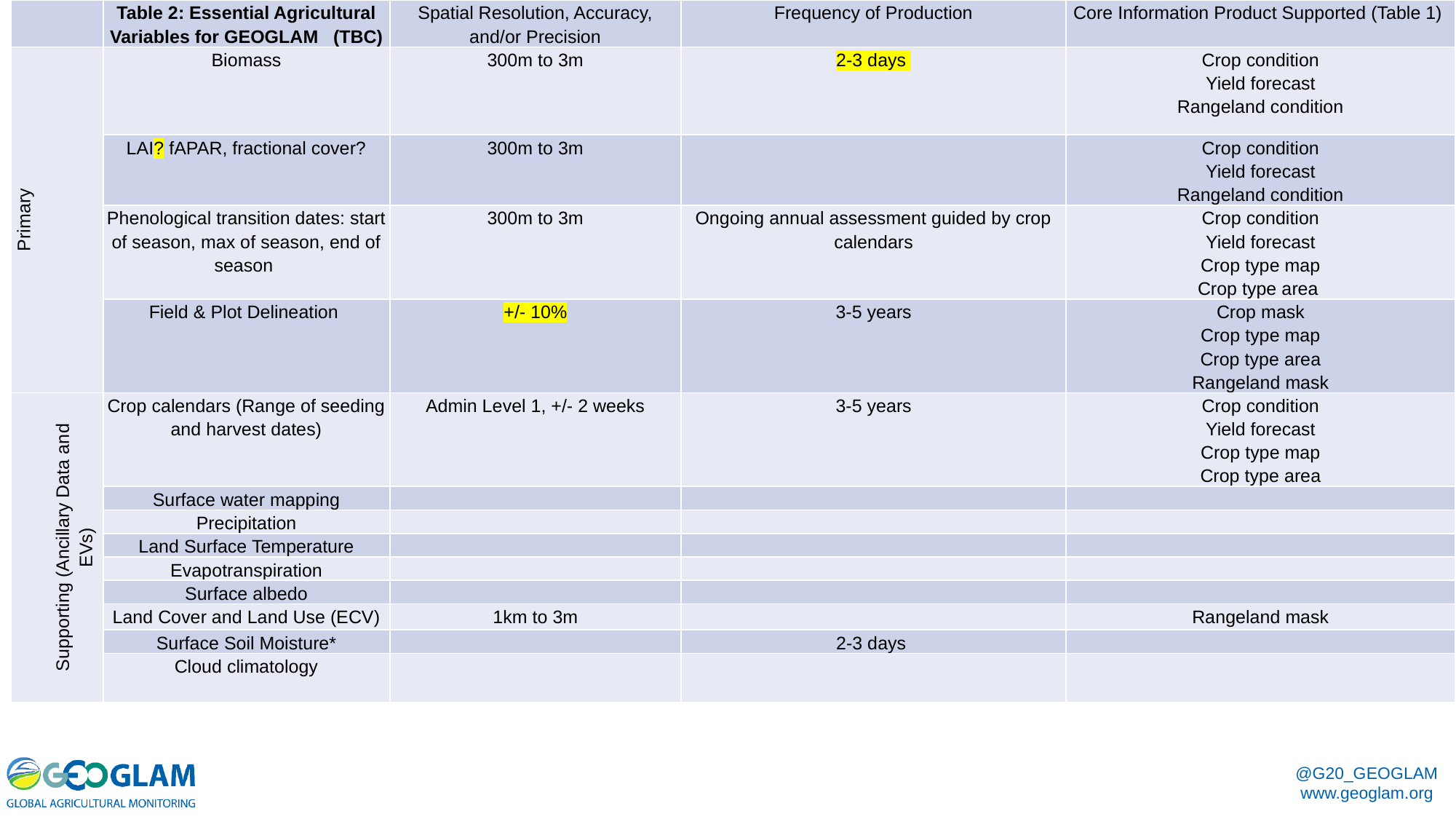

|  | Table 2: Essential Agricultural Variables for GEOGLAM   (TBC) | Spatial Resolution, Accuracy, and/or Precision | Frequency of Production | Core Information Product Supported (Table 1) |
| --- | --- | --- | --- | --- |
| Primary | Biomass | 300m to 3m | 2-3 days | Crop condition Yield forecast Rangeland condition |
|  | LAI? fAPAR, fractional cover? | 300m to 3m |  | Crop condition Yield forecast Rangeland condition |
|  | Phenological transition dates: start of season, max of season, end of season | 300m to 3m | Ongoing annual assessment guided by crop calendars | Crop condition Yield forecast Crop type map Crop type area |
|  | Field & Plot Delineation | +/- 10% | 3-5 years | Crop mask Crop type map Crop type area Rangeland mask |
| Supporting (Ancillary Data and EVs) | Crop calendars (Range of seeding and harvest dates) | Admin Level 1, +/- 2 weeks | 3-5 years | Crop condition Yield forecast Crop type map Crop type area |
|  | Surface water mapping |  |  |  |
|  | Precipitation |  |  |  |
|  | Land Surface Temperature |  |  |  |
|  | Evapotranspiration |  |  |  |
|  | Surface albedo |  |  |  |
|  | Land Cover and Land Use (ECV) | 1km to 3m |  | Rangeland mask |
|  | Surface Soil Moisture\* |  | 2-3 days |  |
|  | Cloud climatology |  |  |  |